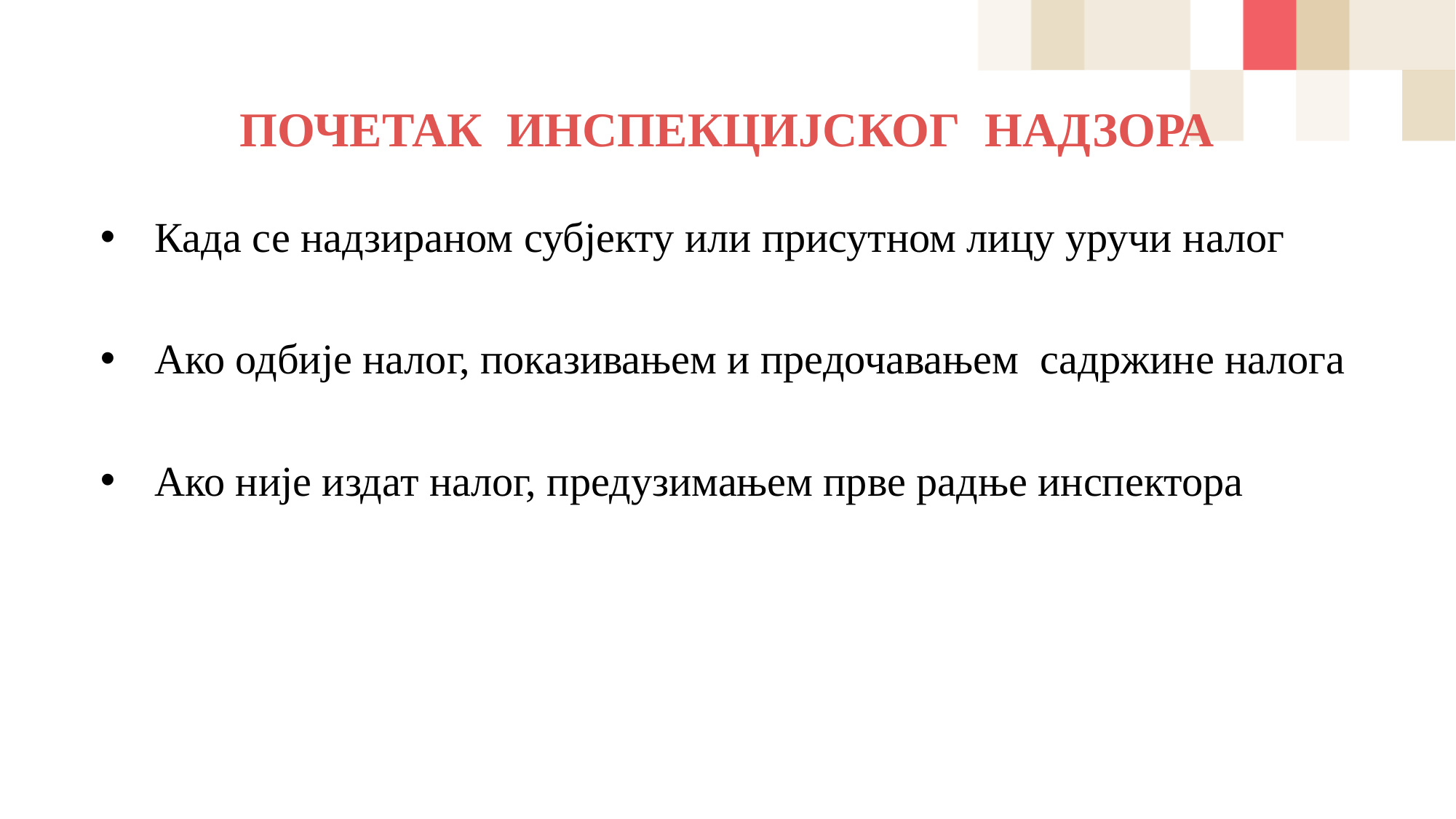

# ПОЧЕТАК  ИНСПЕКЦИЈСКОГ  НАДЗОРА
Када се надзираном субјекту или присутном лицу уручи налог

Ако одбије налог, показивањем и предочавањем  садржине налога

Ако није издат налог, предузимањем прве радње инспектора